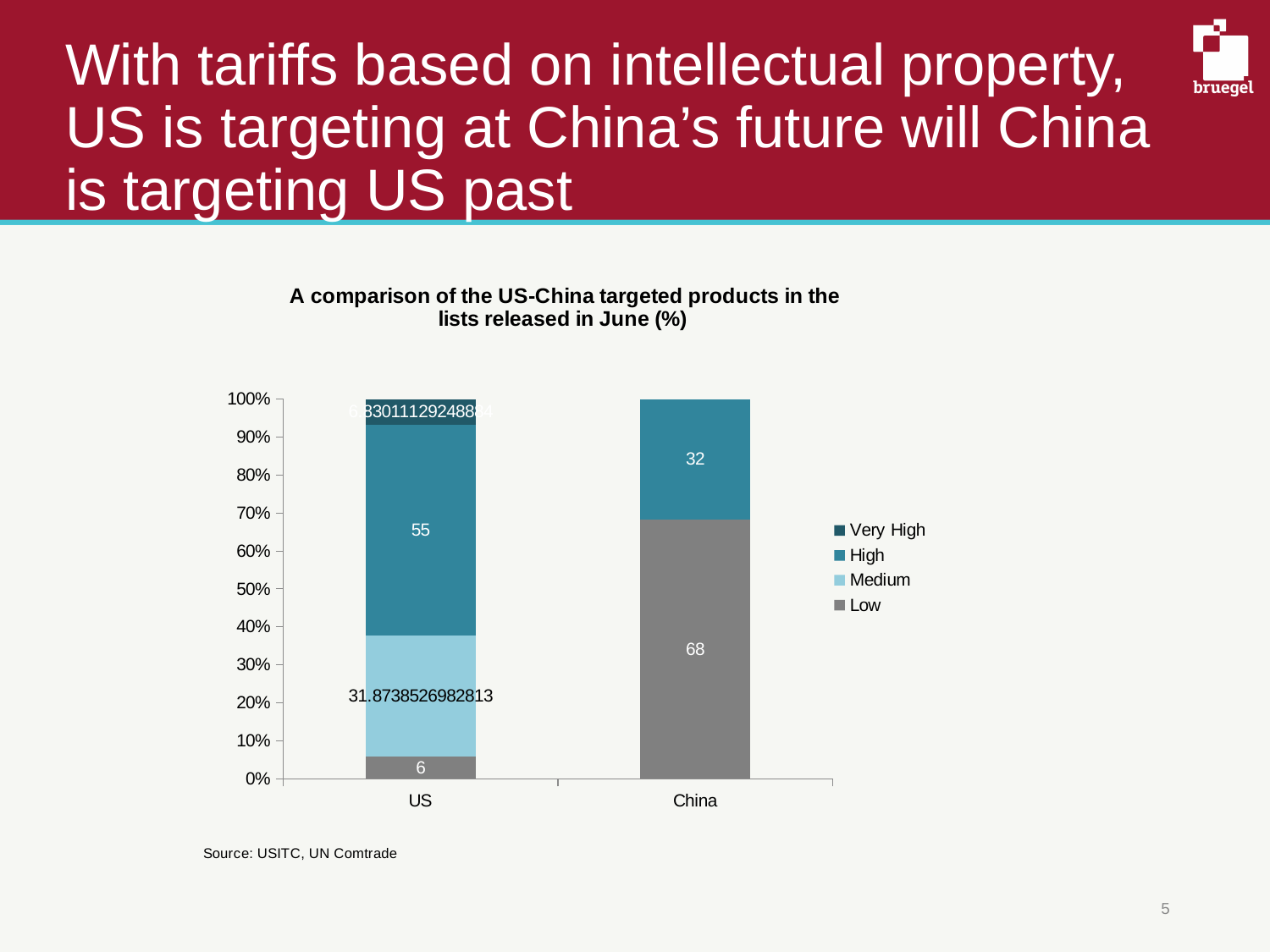

# With tariffs based on intellectual property, US is targeting at China’s future will China is targeting US past

### Chart: A comparison of the US-China targeted products in the lists released in June (%)

| Category | Low | Medium | High | Very High |
|---|---|---|---|---|
| US | 5.917379450613815 | 31.87385269828127 | 55.37865655861604 | 6.830111292488842 |
| China | 68.31623255061216 | None | 31.68376744938784 | None |
5